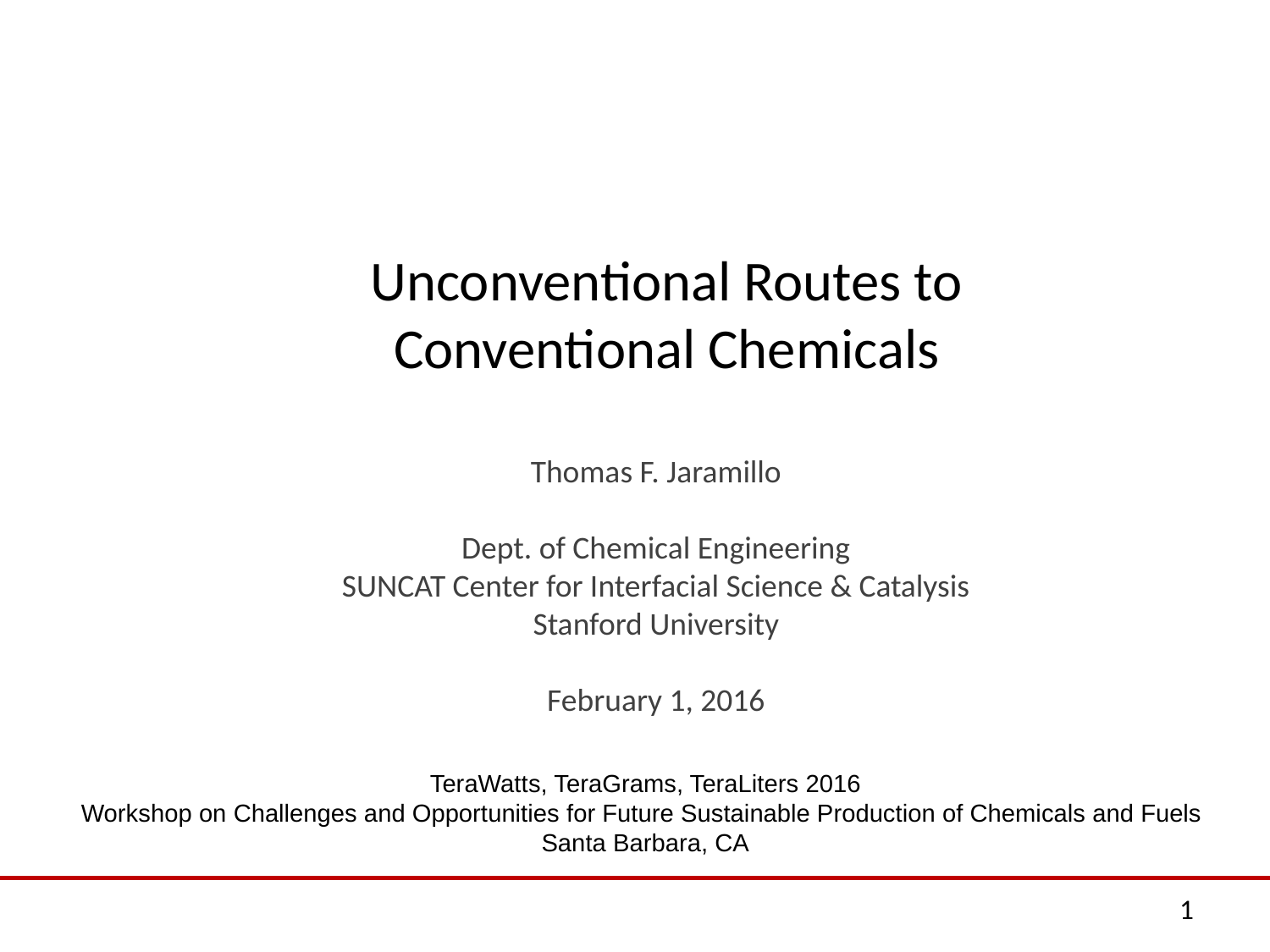

# Unconventional Routes to Conventional Chemicals
Thomas F. Jaramillo

Dept. of Chemical Engineering
SUNCAT Center for Interfacial Science & Catalysis
Stanford University

February 1, 2016
TeraWatts, TeraGrams, TeraLiters 2016
Workshop on Challenges and Opportunities for Future Sustainable Production of Chemicals and Fuels
Santa Barbara, CA
1